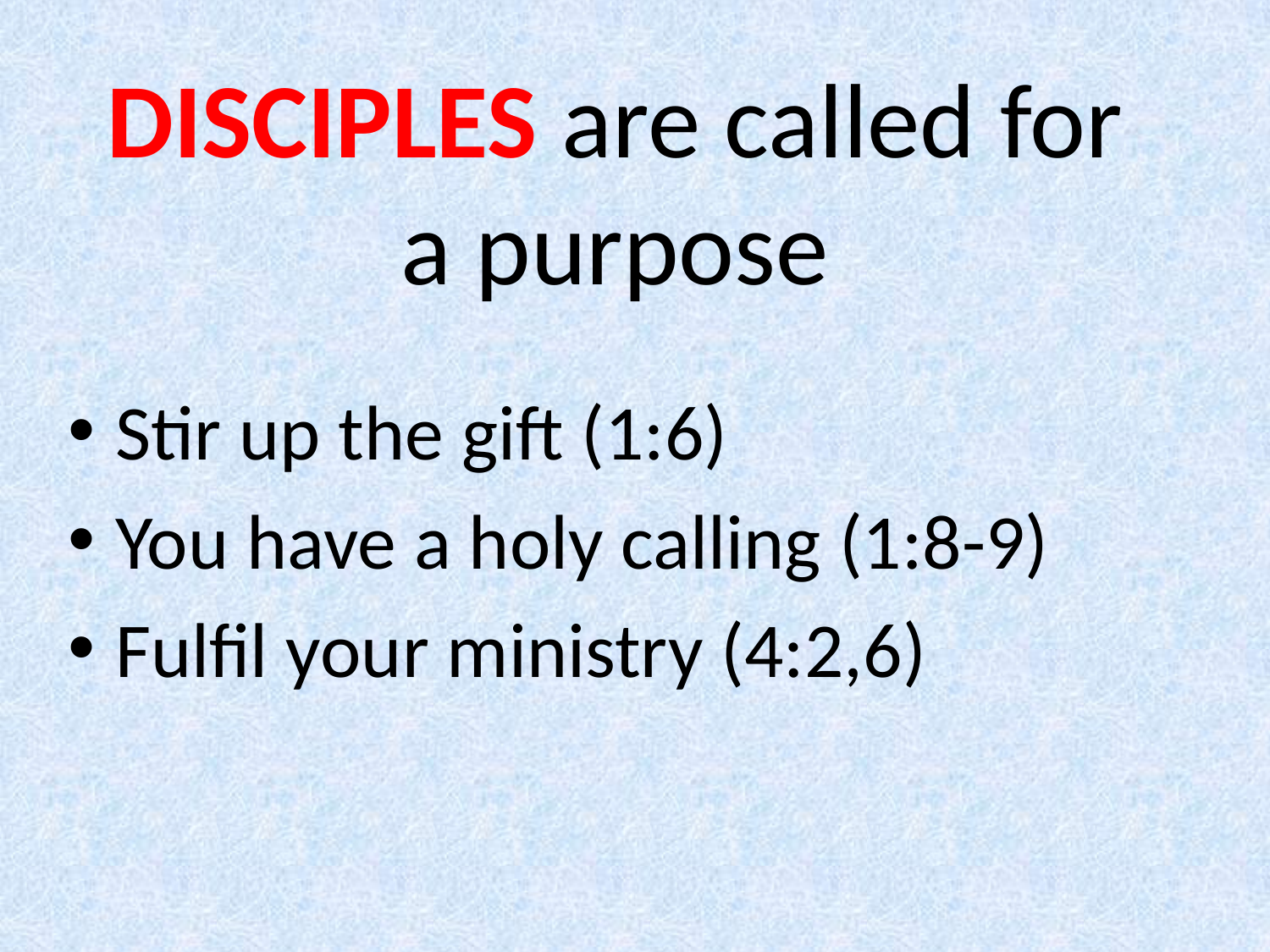

DISCIPLES are called for a purpose
Stir up the gift (1:6)
You have a holy calling (1:8-9)
Fulfil your ministry (4:2,6)